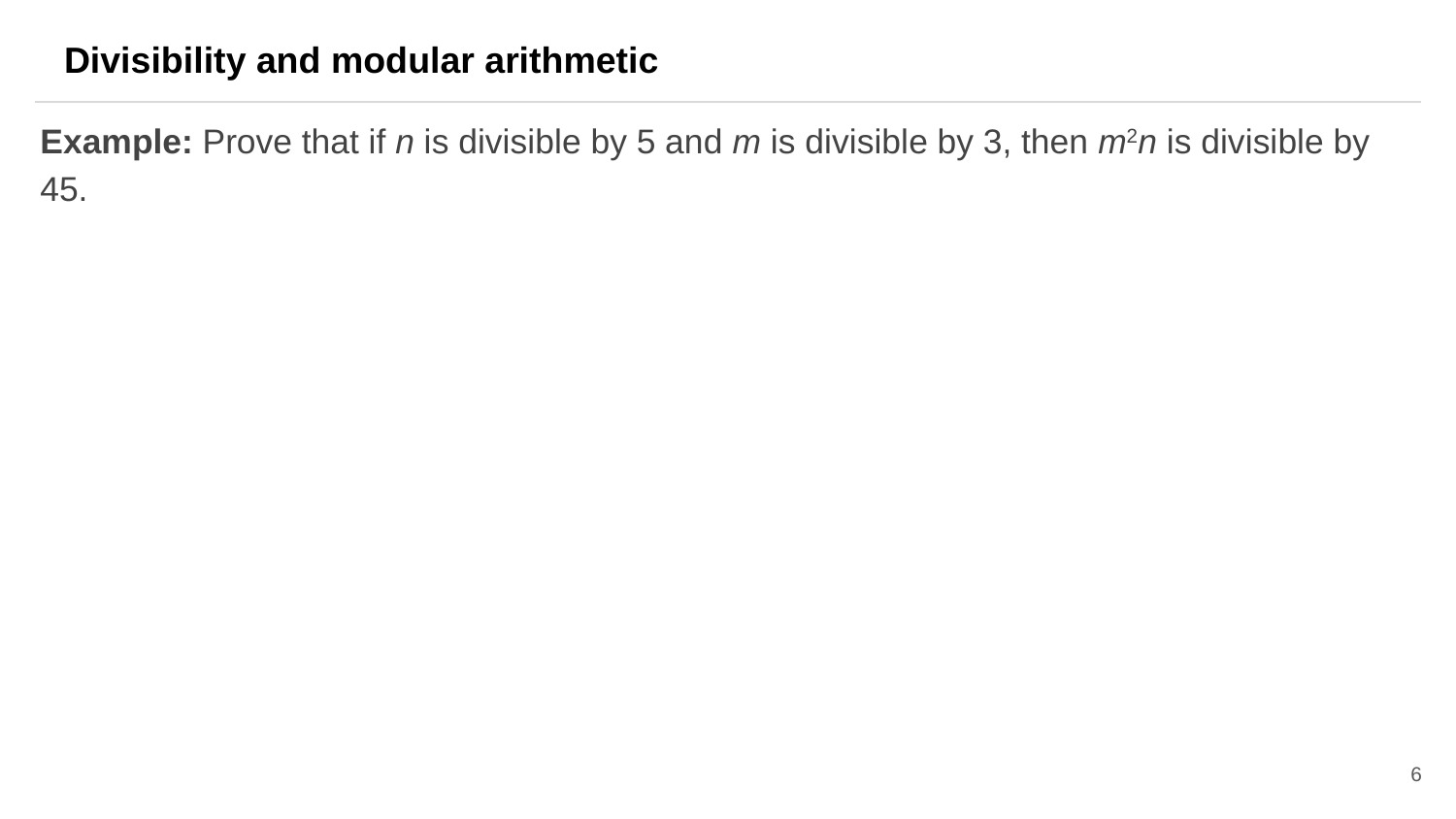

Divisibility and modular arithmetic
Example: Prove that if n is divisible by 5 and m is divisible by 3, then m2n is divisible by 45.
6